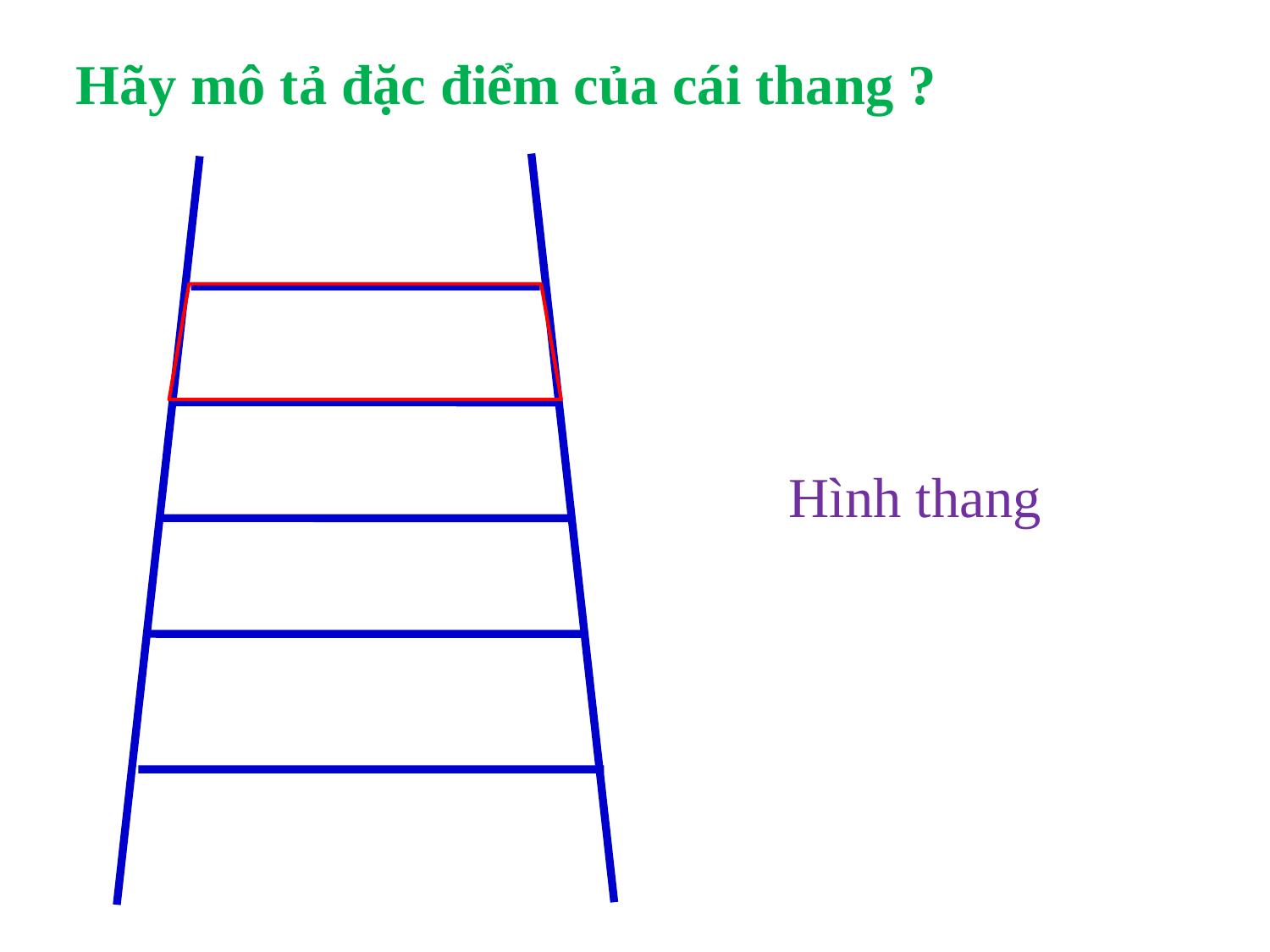

Hãy mô tả đặc điểm của cái thang ?

Hình thang